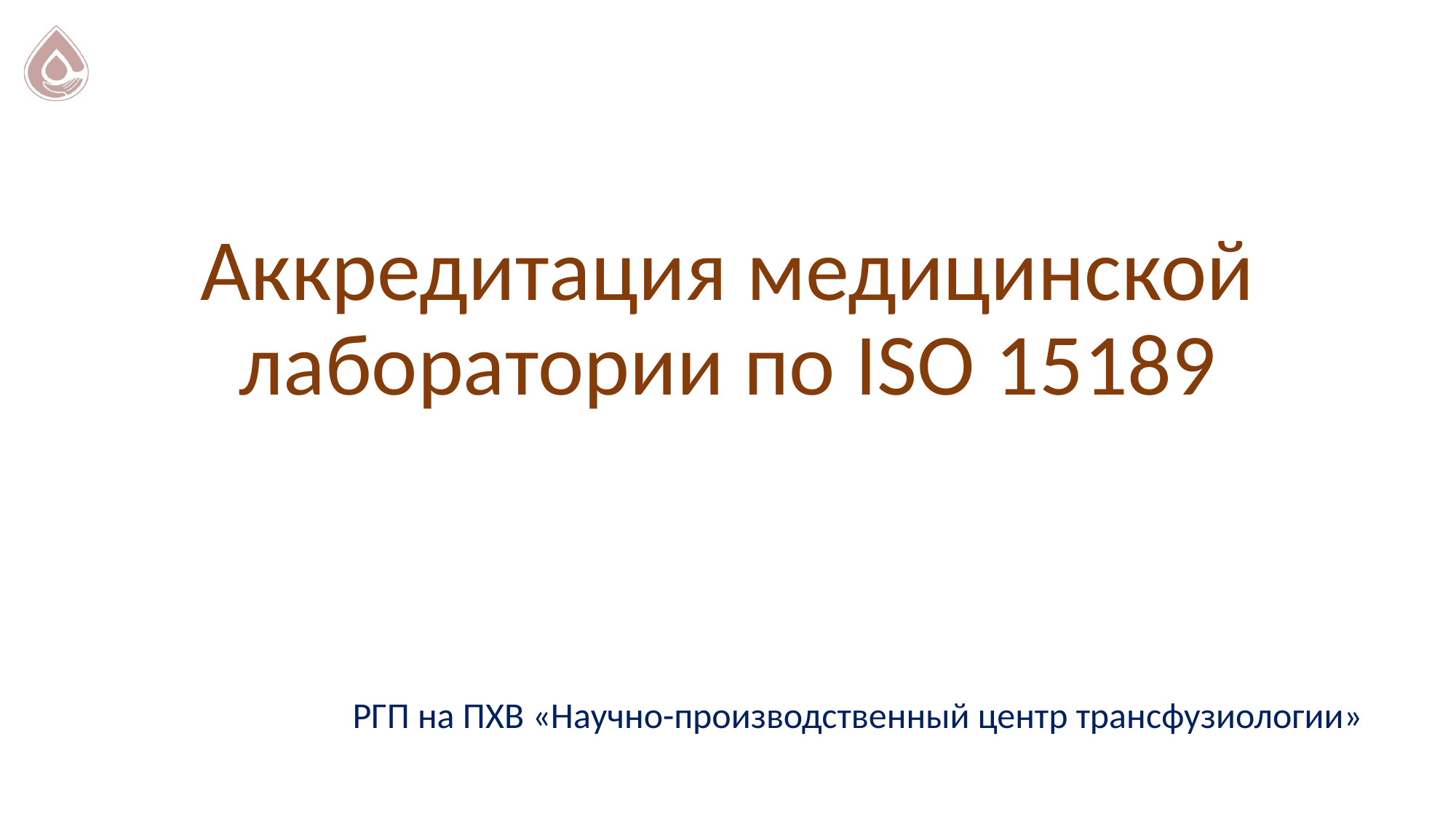

# Аккредитация медицинской лаборатории по ISO 15189
РГП на ПХВ «Научно-производственный центр трансфузиологии»